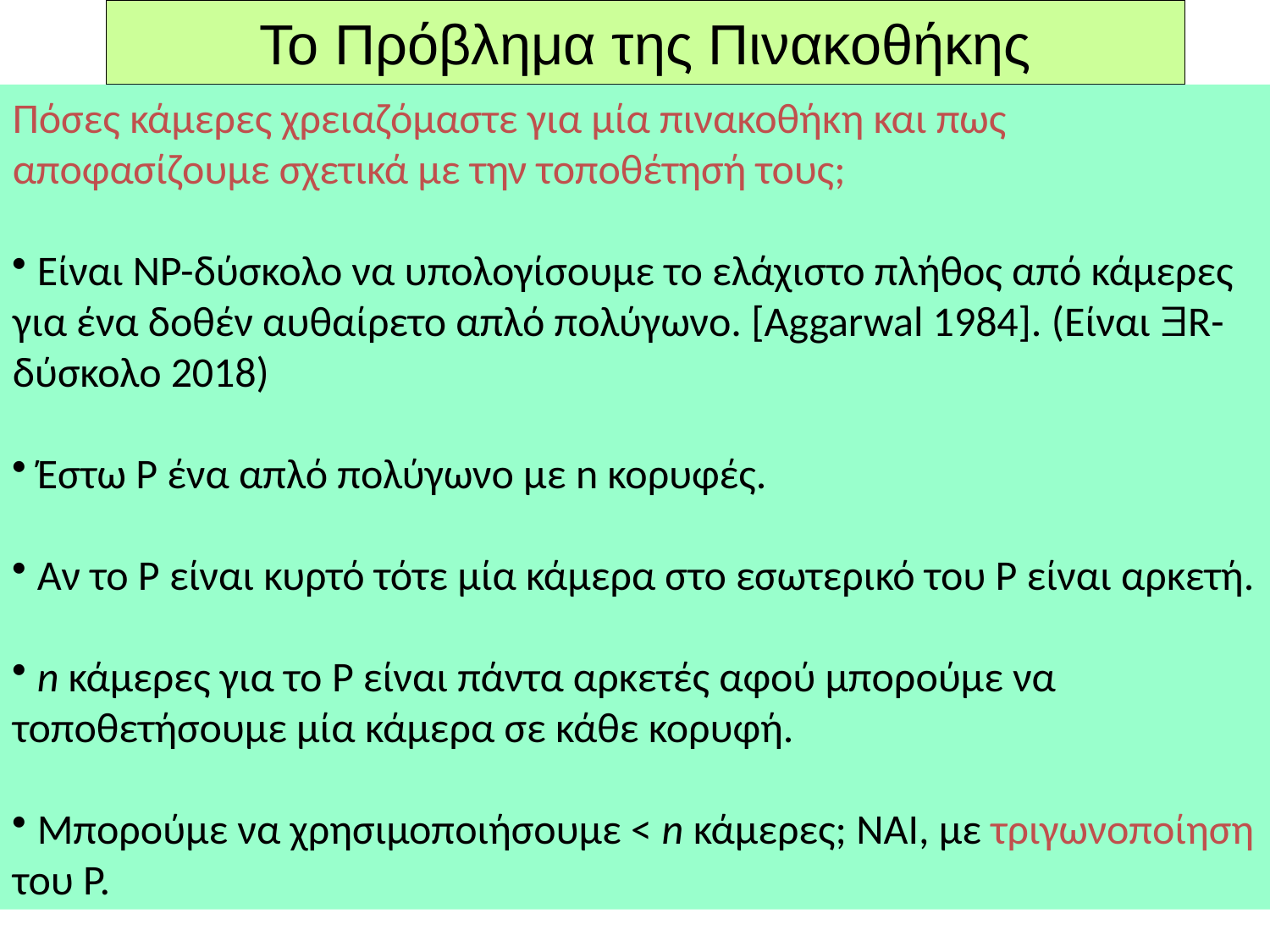

# Το Πρόβλημα της Πινακοθήκης
Πόσες κάμερες χρειαζόμαστε για μία πινακοθήκη και πως αποφασίζουμε σχετικά με την τοποθέτησή τους;
 Είναι NP-δύσκολο να υπολογίσουμε το ελάχιστο πλήθος από κάμερες για ένα δοθέν αυθαίρετο απλό πολύγωνο. [Aggarwal 1984]. (Είναι ∃R-δύσκολο 2018)
 Έστω P ένα απλό πολύγωνο με n κορυφές.
 Αν το P είναι κυρτό τότε μία κάμερα στο εσωτερικό του P είναι αρκετή.
 n κάμερες για το P είναι πάντα αρκετές αφού μπορούμε να τοποθετήσουμε μία κάμερα σε κάθε κορυφή.
 Μπορούμε να χρησιμοποιήσουμε < n κάμερες; ΝΑΙ, με τριγωνοποίηση του P.